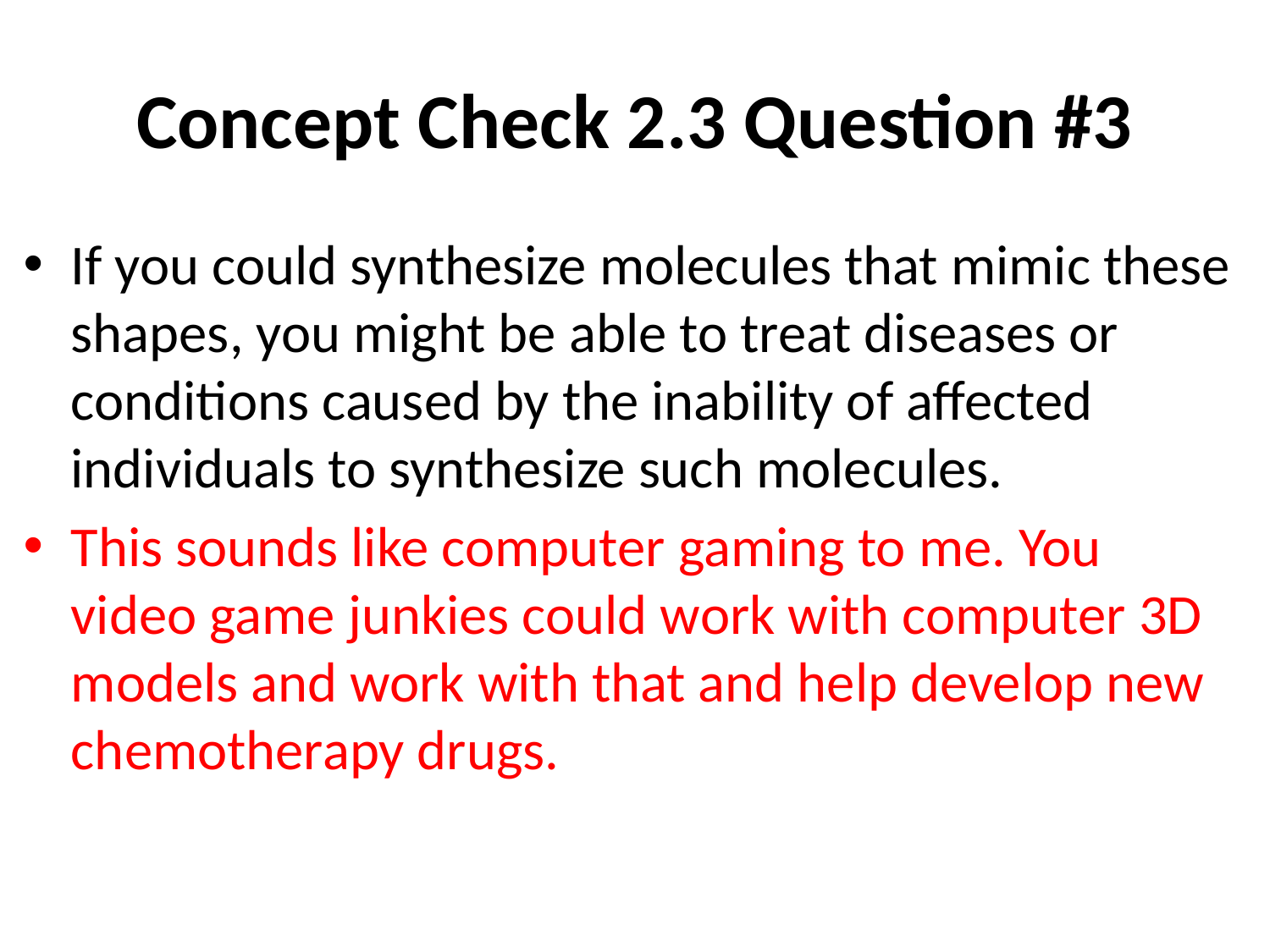

# Concept Check 2.3 Question #3
If you could synthesize molecules that mimic these shapes, you might be able to treat diseases or conditions caused by the inability of affected individuals to synthesize such molecules.
This sounds like computer gaming to me. You video game junkies could work with computer 3D models and work with that and help develop new chemotherapy drugs.